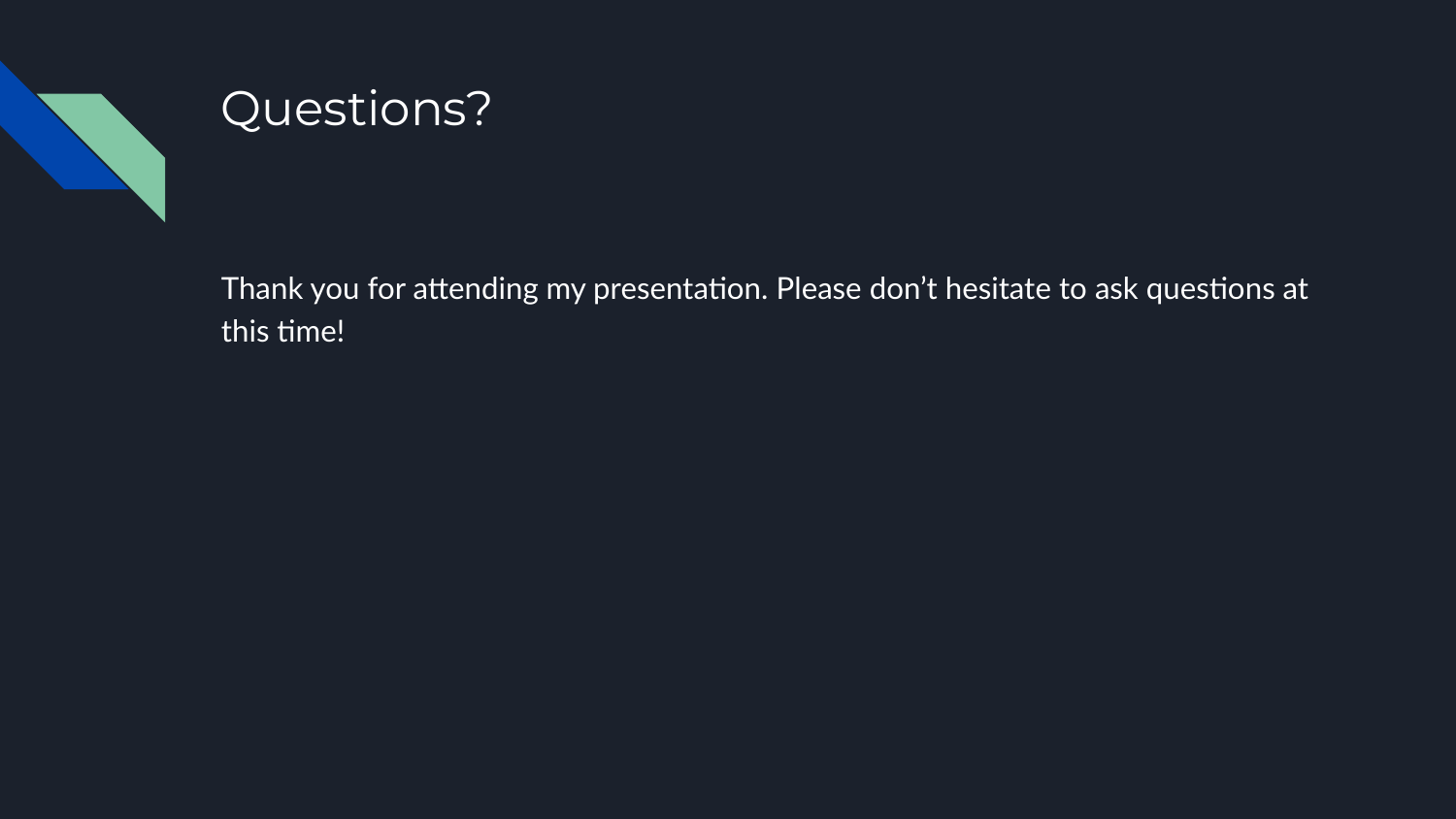

# Questions?
Thank you for attending my presentation. Please don’t hesitate to ask questions at this time!